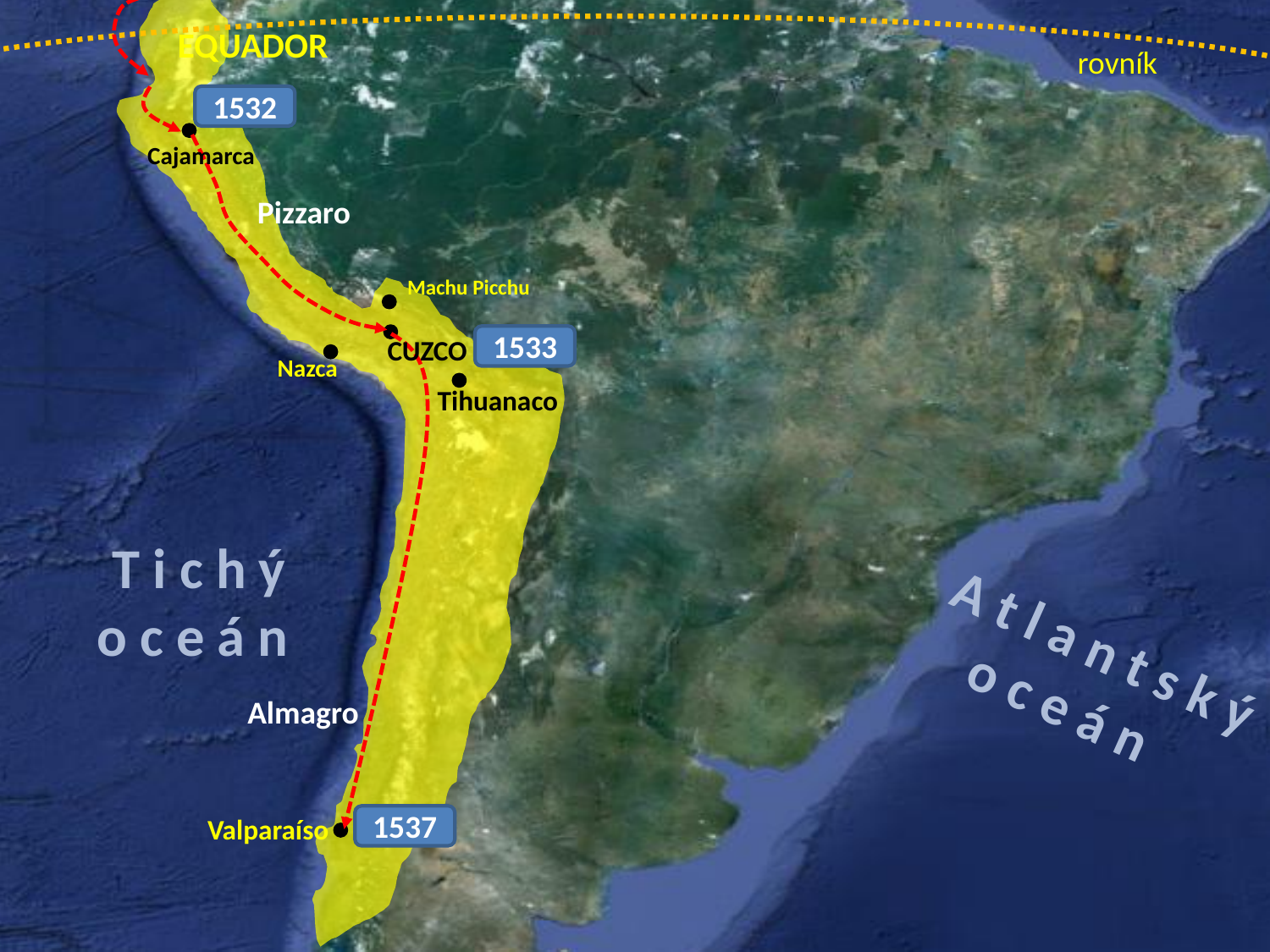

EQUADOR
rovník
1532

Cajamarca

Pizzaro
Machu Picchu

CUZCO

1533

Nazca

Tihuanaco
    T i c h ý
 o c e á n
    A t l a n t s k ý
 o c e á n
Almagro
Valparaíso
1537